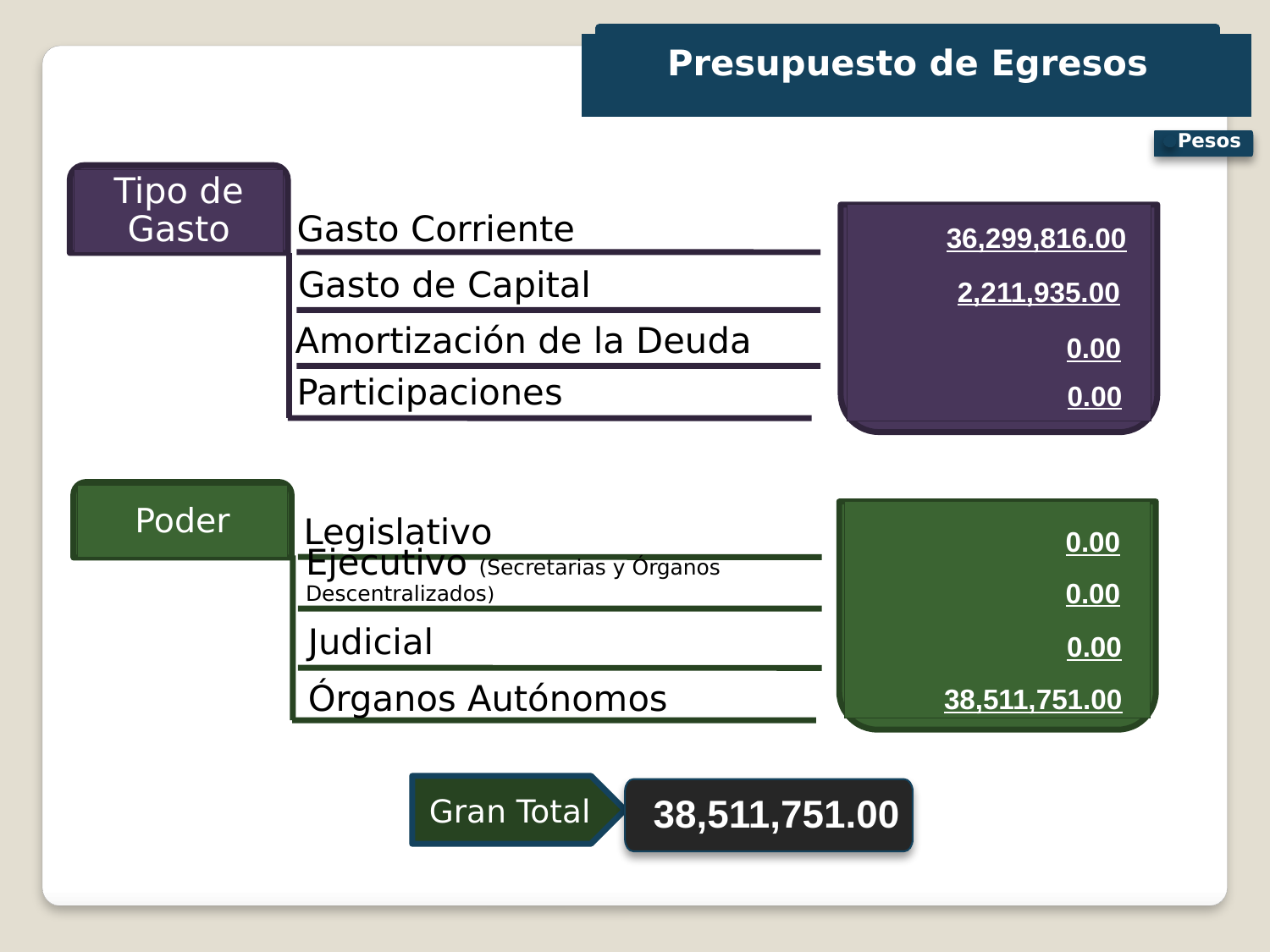

Presupuesto de Egresos

  Pesos

Tipo de Gasto

Gasto Corriente

36,299,816.00

Gasto de Capital
2,211,935.00

Amortización de la Deuda
0.00

Participaciones

0.00

Poder

Legislativo
0.00

Ejecutivo (Secretarias y Órganos Descentralizados)
0.00

Judicial
0.00

Órganos Autónomos
38,511,751.00

Gran Total
38,511,751.00